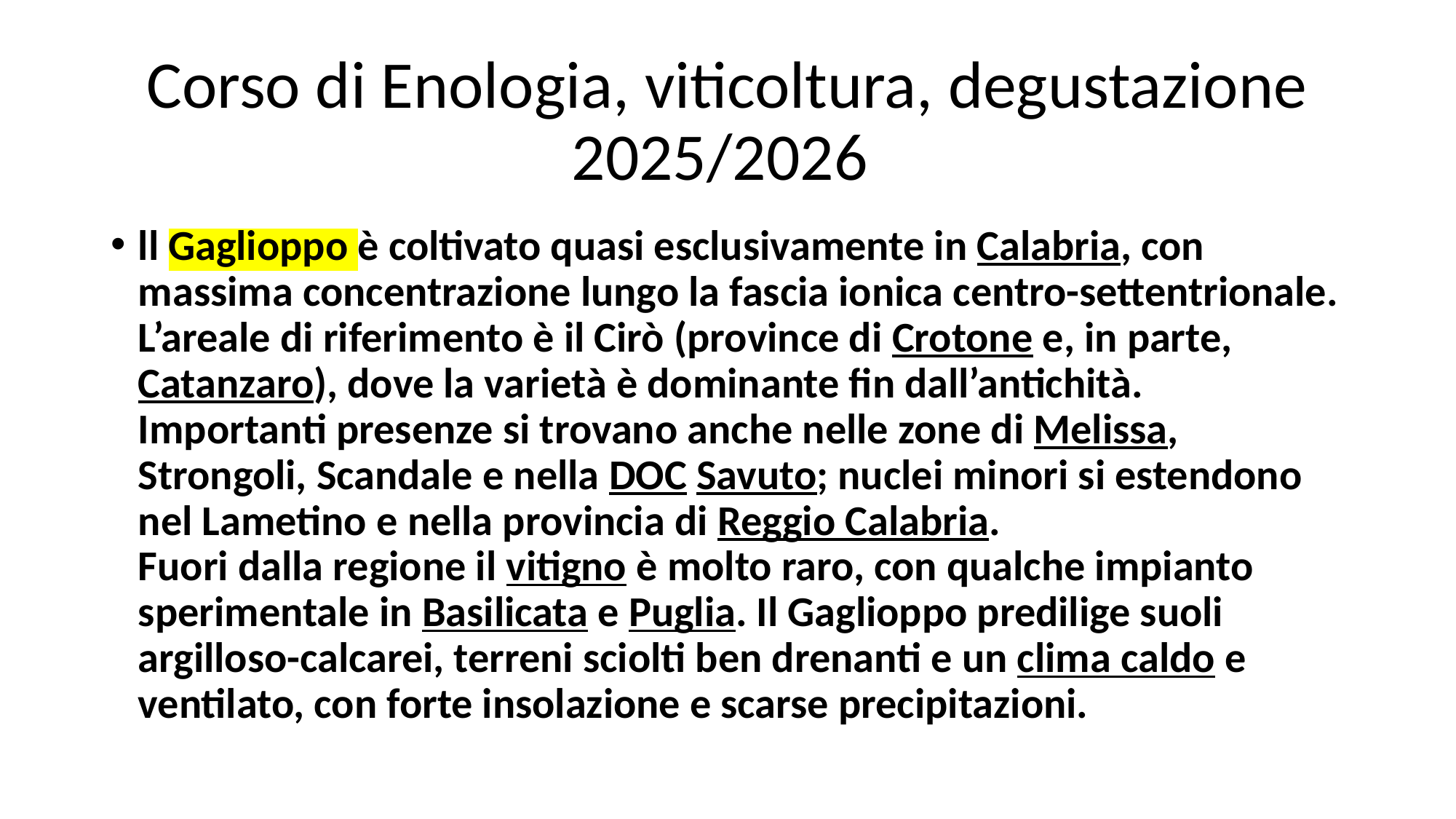

# Corso di Enologia, viticoltura, degustazione 2025/2026
ll Gaglioppo è coltivato quasi esclusivamente in Calabria, con massima concentrazione lungo la fascia ionica centro-settentrionale. L’areale di riferimento è il Cirò (province di Crotone e, in parte, Catanzaro), dove la varietà è dominante fin dall’antichità.
Importanti presenze si trovano anche nelle zone di Melissa, Strongoli, Scandale e nella DOC Savuto; nuclei minori si estendono nel Lametino e nella provincia di Reggio Calabria.
Fuori dalla regione il vitigno è molto raro, con qualche impianto sperimentale in Basilicata e Puglia. Il Gaglioppo predilige suoli argilloso-calcarei, terreni sciolti ben drenanti e un clima caldo e ventilato, con forte insolazione e scarse precipitazioni.